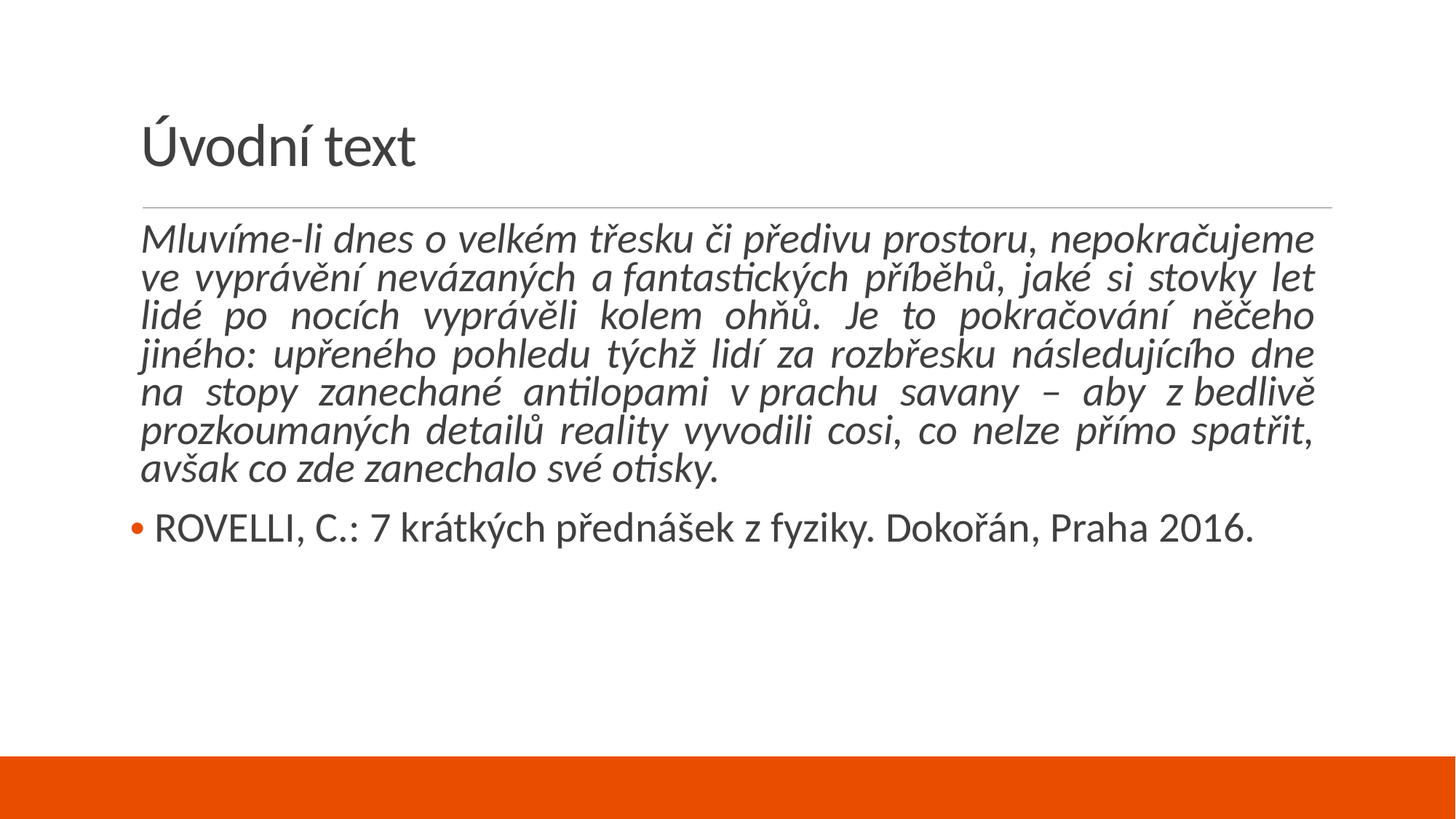

# Úvodní text
Mluvíme-li dnes o velkém třesku či předivu prostoru, nepokračujeme ve vyprávění nevázaných a fantastických příběhů, jaké si stovky let lidé po nocích vyprávěli kolem ohňů. Je to pokračování něčeho jiného: upřeného pohledu týchž lidí za rozbřesku následujícího dne na stopy zanechané antilopami v prachu savany – aby z bedlivě prozkoumaných detailů reality vyvodili cosi, co nelze přímo spatřit, avšak co zde zanechalo své otisky.
 ROVELLI, C.: 7 krátkých přednášek z fyziky. Dokořán, Praha 2016.